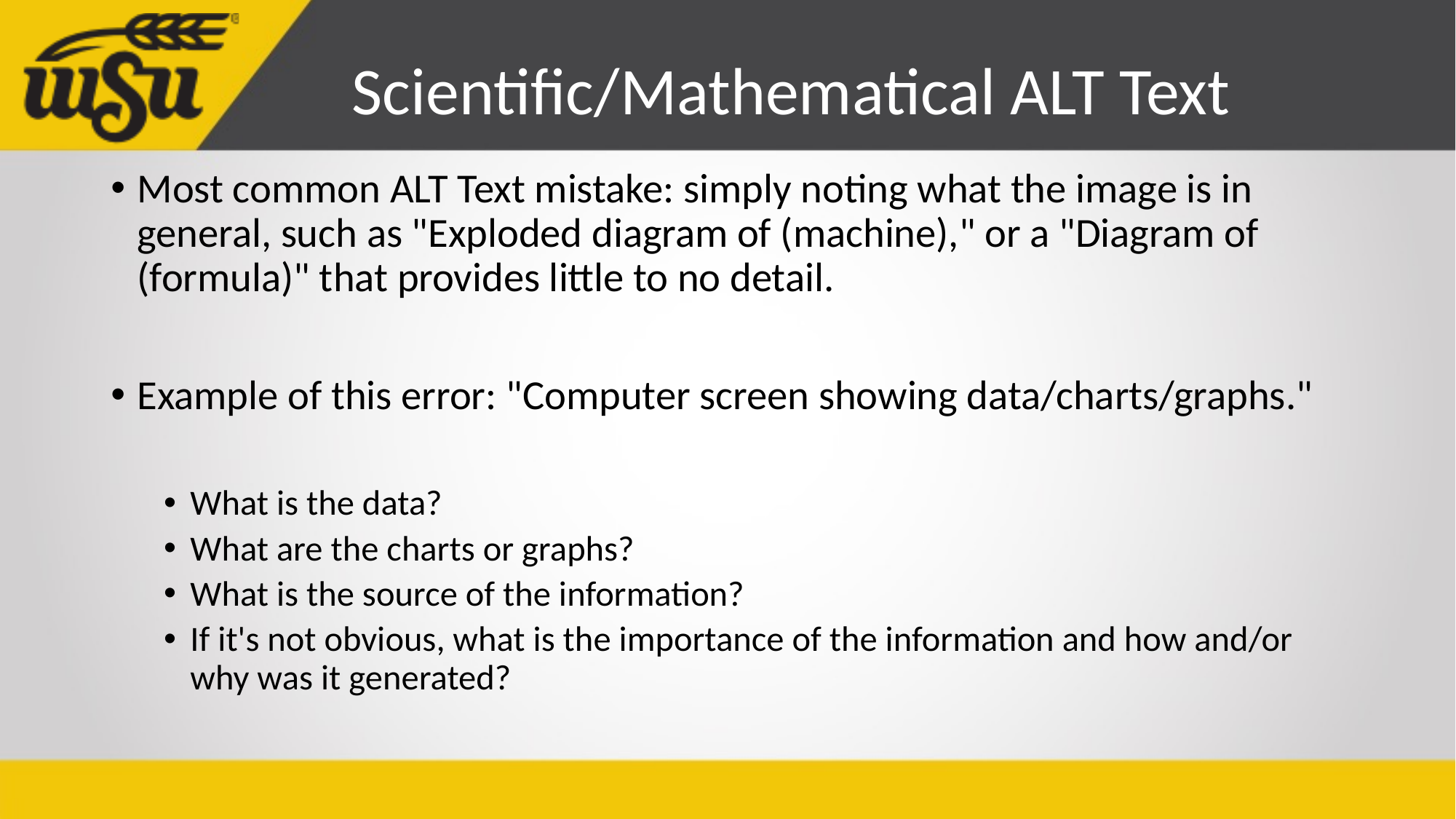

# Scientific/Mathematical ALT Text
Most common ALT Text mistake: simply noting what the image is in general, such as "Exploded diagram of (machine)," or a "Diagram of (formula)" that provides little to no detail.

Example of this error: "Computer screen showing data/charts/graphs."

What is the data?
What are the charts or graphs?
What is the source of the information?
If it's not obvious, what is the importance of the information and how and/or why was it generated?